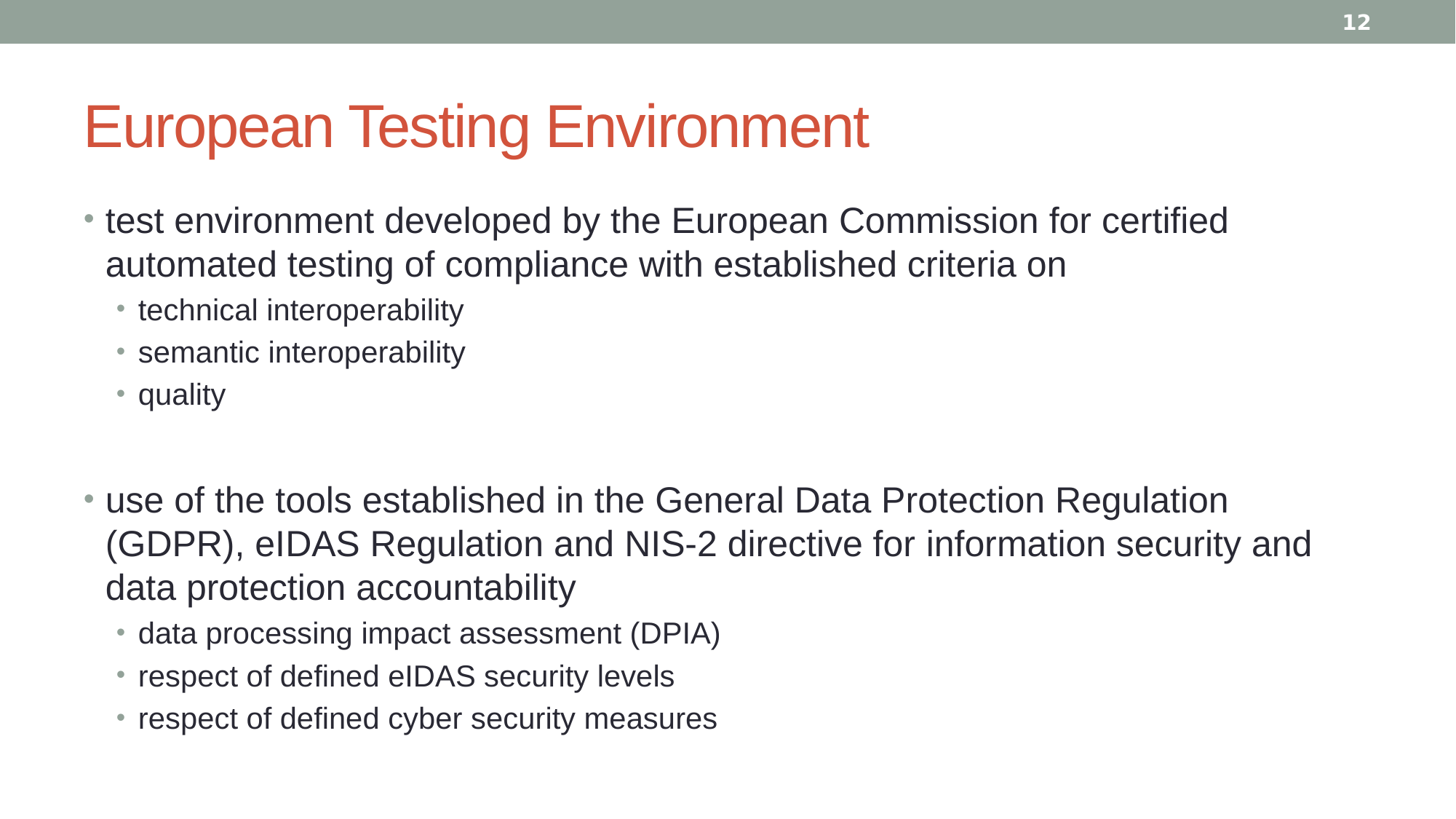

12
# European Testing Environment
test environment developed by the European Commission for certified automated testing of compliance with established criteria on
technical interoperability
semantic interoperability
quality

use of the tools established in the General Data Protection Regulation (GDPR), eIDAS Regulation and NIS-2 directive for information security and data protection accountability
data processing impact assessment (DPIA)
respect of defined eIDAS security levels
respect of defined cyber security measures